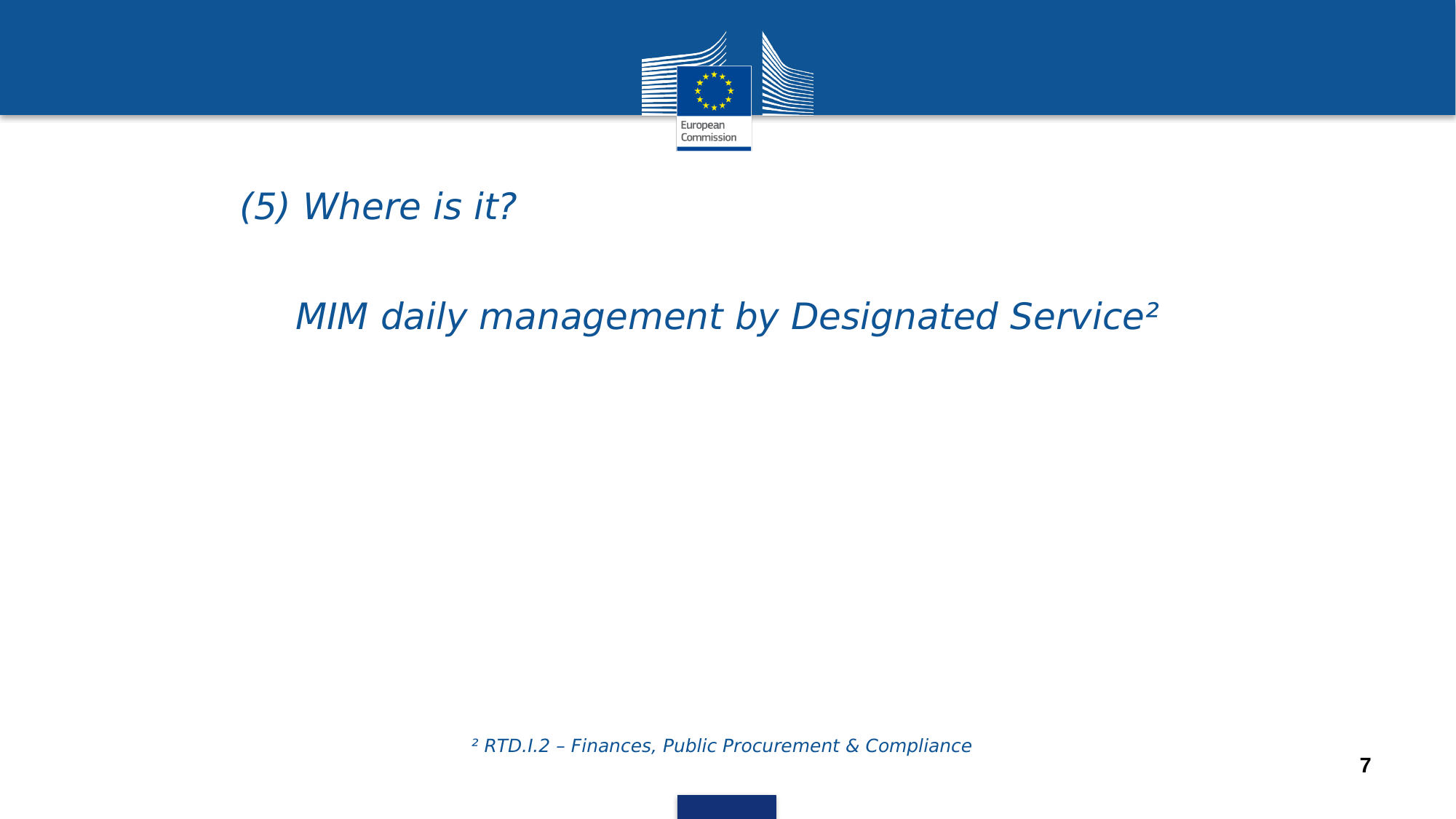

(5) Where is it?

MIM daily management by Designated Service²

² RTD.I.2 – Finances, Public Procurement & Compliance
7